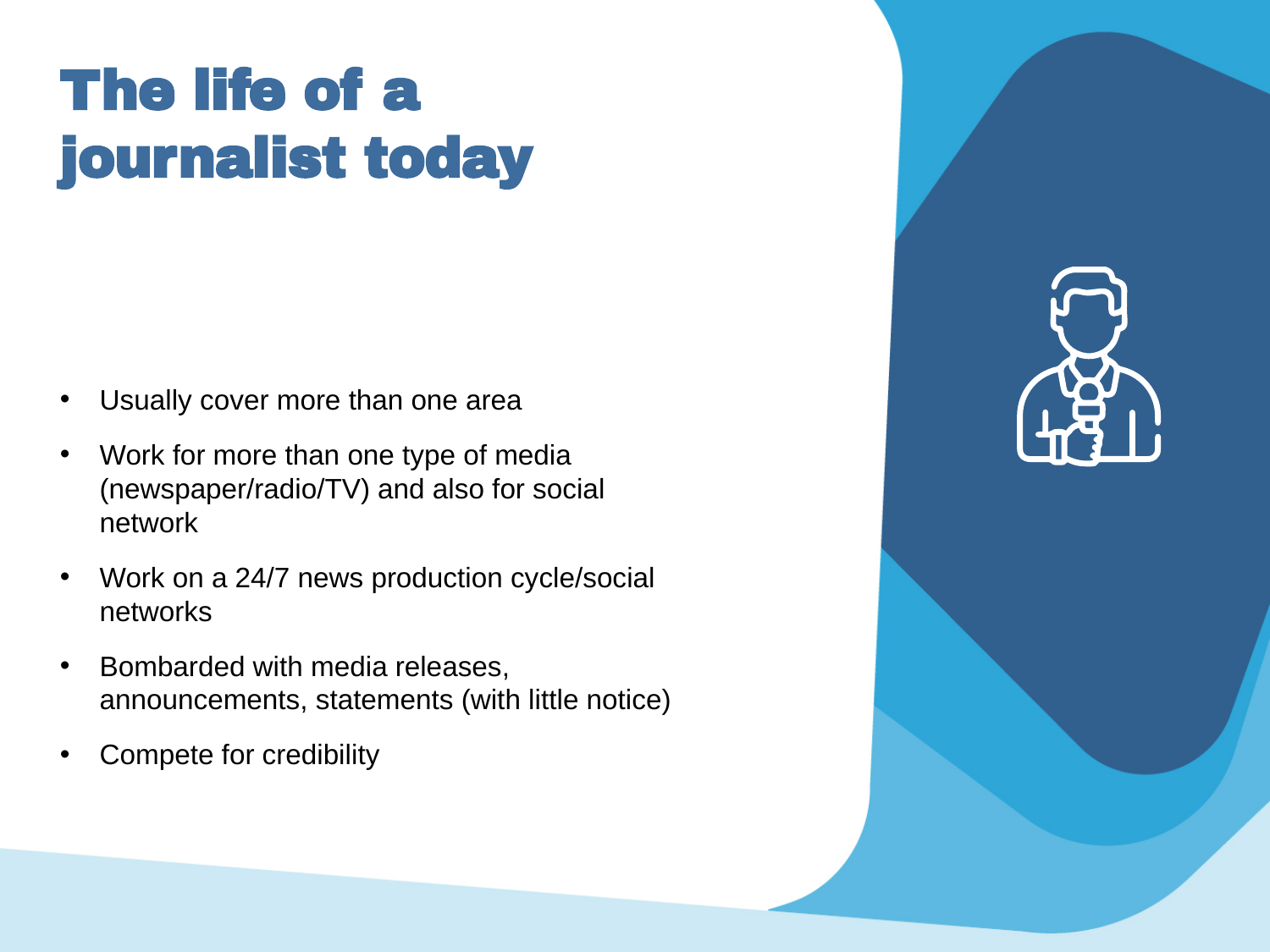

The life of a journalist today
Usually cover more than one area
Work for more than one type of media (newspaper/radio/TV) and also for social network
Work on a 24/7 news production cycle/social networks
Bombarded with media releases, announcements, statements (with little notice)
Compete for credibility